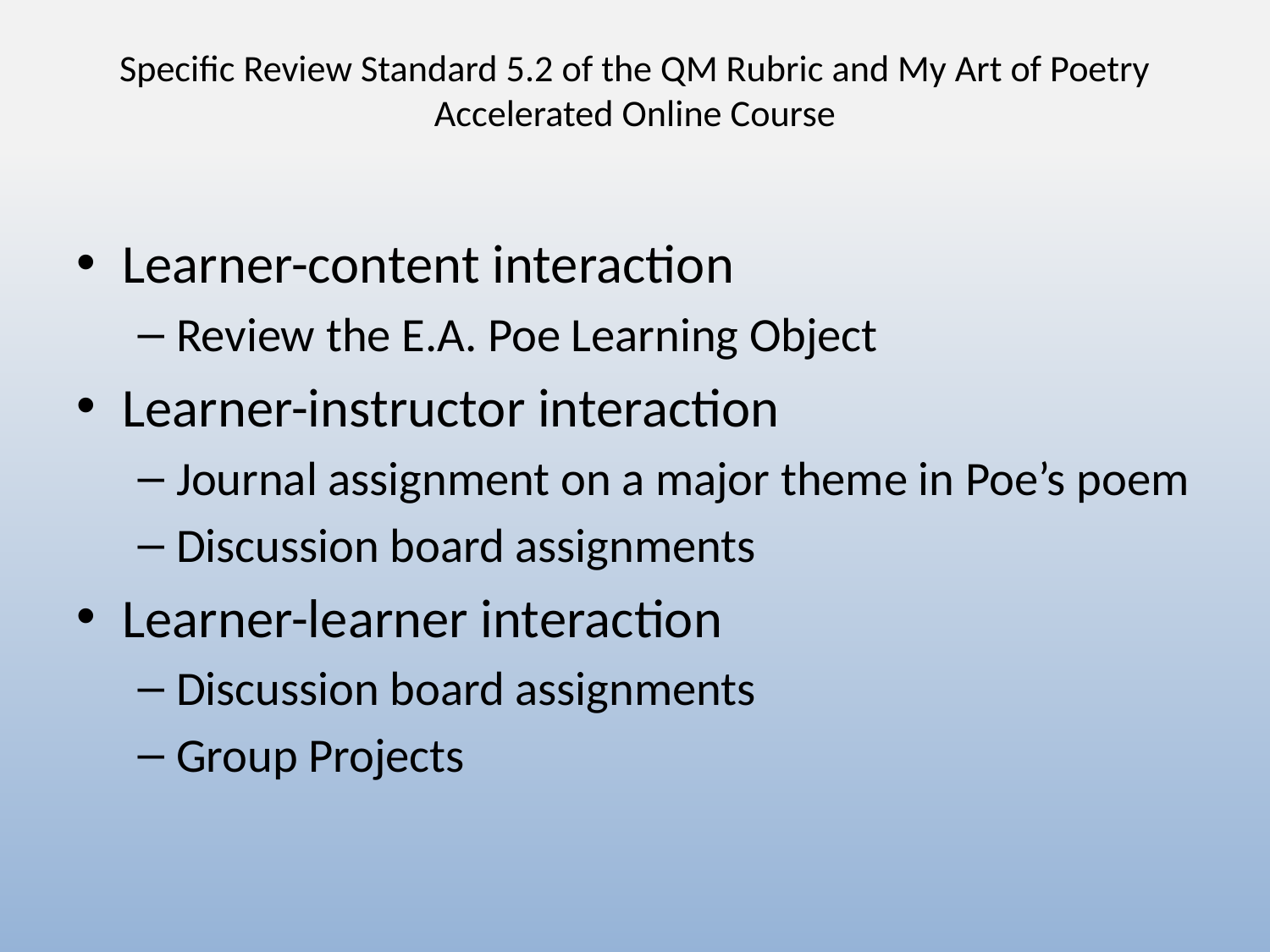

# Specific Review Standard 5.2 of the QM Rubric and My Art of Poetry Accelerated Online Course
Learner-content interaction
Review the E.A. Poe Learning Object
Learner-instructor interaction
Journal assignment on a major theme in Poe’s poem
Discussion board assignments
Learner-learner interaction
Discussion board assignments
Group Projects